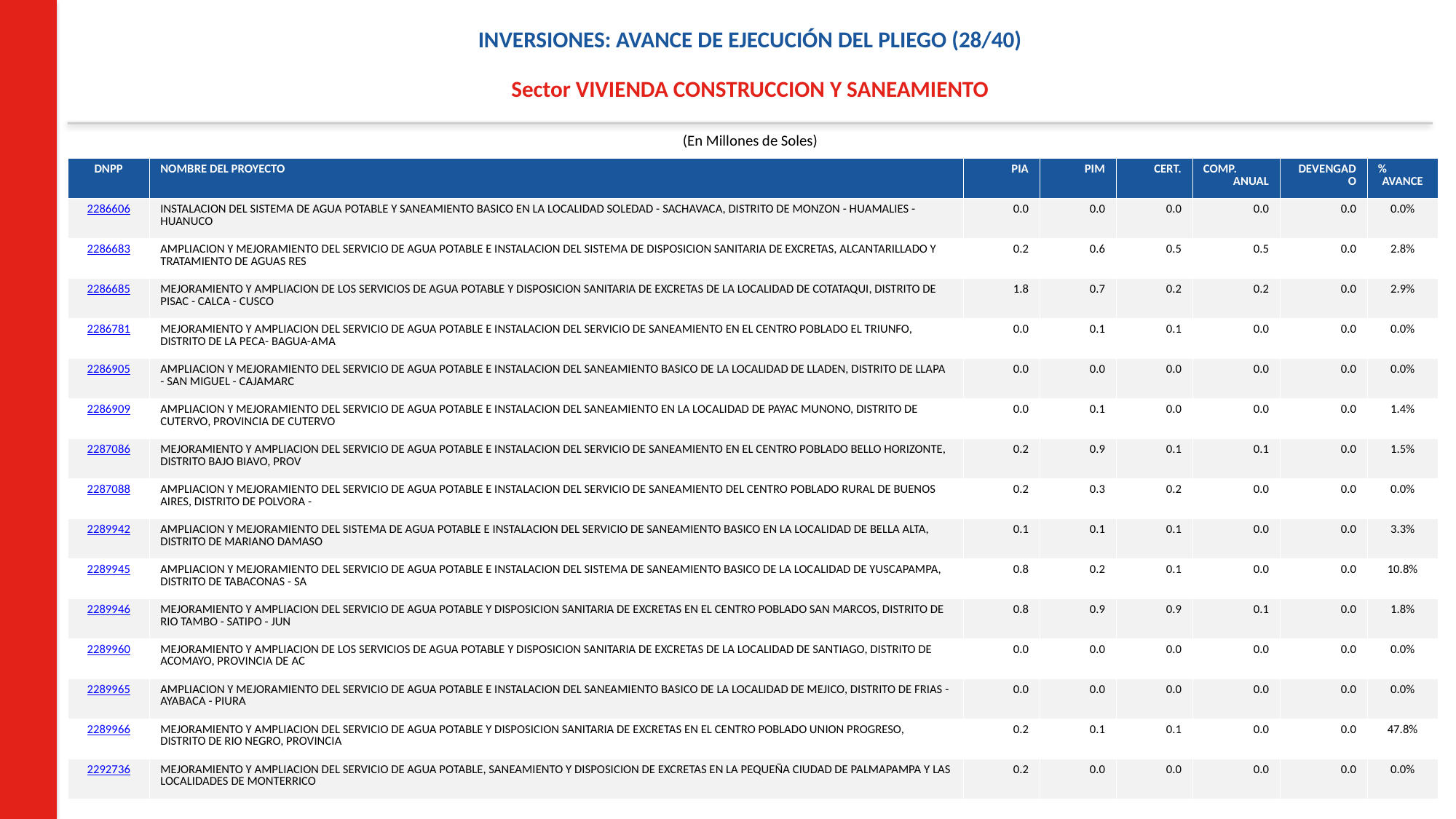

INVERSIONES: AVANCE DE EJECUCIÓN DEL PLIEGO (28/40)
Sector VIVIENDA CONSTRUCCION Y SANEAMIENTO

(En Millones de Soles)
| DNPP | NOMBRE DEL PROYECTO | PIA | PIM | CERT. | COMP. ANUAL | DEVENGADO | % AVANCE |
| --- | --- | --- | --- | --- | --- | --- | --- |
| 2286606 | INSTALACION DEL SISTEMA DE AGUA POTABLE Y SANEAMIENTO BASICO EN LA LOCALIDAD SOLEDAD - SACHAVACA, DISTRITO DE MONZON - HUAMALIES - HUANUCO | 0.0 | 0.0 | 0.0 | 0.0 | 0.0 | 0.0% |
| 2286683 | AMPLIACION Y MEJORAMIENTO DEL SERVICIO DE AGUA POTABLE E INSTALACION DEL SISTEMA DE DISPOSICION SANITARIA DE EXCRETAS, ALCANTARILLADO Y TRATAMIENTO DE AGUAS RES | 0.2 | 0.6 | 0.5 | 0.5 | 0.0 | 2.8% |
| 2286685 | MEJORAMIENTO Y AMPLIACION DE LOS SERVICIOS DE AGUA POTABLE Y DISPOSICION SANITARIA DE EXCRETAS DE LA LOCALIDAD DE COTATAQUI, DISTRITO DE PISAC - CALCA - CUSCO | 1.8 | 0.7 | 0.2 | 0.2 | 0.0 | 2.9% |
| 2286781 | MEJORAMIENTO Y AMPLIACION DEL SERVICIO DE AGUA POTABLE E INSTALACION DEL SERVICIO DE SANEAMIENTO EN EL CENTRO POBLADO EL TRIUNFO, DISTRITO DE LA PECA- BAGUA-AMA | 0.0 | 0.1 | 0.1 | 0.0 | 0.0 | 0.0% |
| 2286905 | AMPLIACION Y MEJORAMIENTO DEL SERVICIO DE AGUA POTABLE E INSTALACION DEL SANEAMIENTO BASICO DE LA LOCALIDAD DE LLADEN, DISTRITO DE LLAPA - SAN MIGUEL - CAJAMARC | 0.0 | 0.0 | 0.0 | 0.0 | 0.0 | 0.0% |
| 2286909 | AMPLIACION Y MEJORAMIENTO DEL SERVICIO DE AGUA POTABLE E INSTALACION DEL SANEAMIENTO EN LA LOCALIDAD DE PAYAC MUNONO, DISTRITO DE CUTERVO, PROVINCIA DE CUTERVO | 0.0 | 0.1 | 0.0 | 0.0 | 0.0 | 1.4% |
| 2287086 | MEJORAMIENTO Y AMPLIACION DEL SERVICIO DE AGUA POTABLE E INSTALACION DEL SERVICIO DE SANEAMIENTO EN EL CENTRO POBLADO BELLO HORIZONTE, DISTRITO BAJO BIAVO, PROV | 0.2 | 0.9 | 0.1 | 0.1 | 0.0 | 1.5% |
| 2287088 | AMPLIACION Y MEJORAMIENTO DEL SERVICIO DE AGUA POTABLE E INSTALACION DEL SERVICIO DE SANEAMIENTO DEL CENTRO POBLADO RURAL DE BUENOS AIRES, DISTRITO DE POLVORA - | 0.2 | 0.3 | 0.2 | 0.0 | 0.0 | 0.0% |
| 2289942 | AMPLIACION Y MEJORAMIENTO DEL SISTEMA DE AGUA POTABLE E INSTALACION DEL SERVICIO DE SANEAMIENTO BASICO EN LA LOCALIDAD DE BELLA ALTA, DISTRITO DE MARIANO DAMASO | 0.1 | 0.1 | 0.1 | 0.0 | 0.0 | 3.3% |
| 2289945 | AMPLIACION Y MEJORAMIENTO DEL SERVICIO DE AGUA POTABLE E INSTALACION DEL SISTEMA DE SANEAMIENTO BASICO DE LA LOCALIDAD DE YUSCAPAMPA, DISTRITO DE TABACONAS - SA | 0.8 | 0.2 | 0.1 | 0.0 | 0.0 | 10.8% |
| 2289946 | MEJORAMIENTO Y AMPLIACION DEL SERVICIO DE AGUA POTABLE Y DISPOSICION SANITARIA DE EXCRETAS EN EL CENTRO POBLADO SAN MARCOS, DISTRITO DE RIO TAMBO - SATIPO - JUN | 0.8 | 0.9 | 0.9 | 0.1 | 0.0 | 1.8% |
| 2289960 | MEJORAMIENTO Y AMPLIACION DE LOS SERVICIOS DE AGUA POTABLE Y DISPOSICION SANITARIA DE EXCRETAS DE LA LOCALIDAD DE SANTIAGO, DISTRITO DE ACOMAYO, PROVINCIA DE AC | 0.0 | 0.0 | 0.0 | 0.0 | 0.0 | 0.0% |
| 2289965 | AMPLIACION Y MEJORAMIENTO DEL SERVICIO DE AGUA POTABLE E INSTALACION DEL SANEAMIENTO BASICO DE LA LOCALIDAD DE MEJICO, DISTRITO DE FRIAS - AYABACA - PIURA | 0.0 | 0.0 | 0.0 | 0.0 | 0.0 | 0.0% |
| 2289966 | MEJORAMIENTO Y AMPLIACION DEL SERVICIO DE AGUA POTABLE Y DISPOSICION SANITARIA DE EXCRETAS EN EL CENTRO POBLADO UNION PROGRESO, DISTRITO DE RIO NEGRO, PROVINCIA | 0.2 | 0.1 | 0.1 | 0.0 | 0.0 | 47.8% |
| 2292736 | MEJORAMIENTO Y AMPLIACION DEL SERVICIO DE AGUA POTABLE, SANEAMIENTO Y DISPOSICION DE EXCRETAS EN LA PEQUEÑA CIUDAD DE PALMAPAMPA Y LAS LOCALIDADES DE MONTERRICO | 0.2 | 0.0 | 0.0 | 0.0 | 0.0 | 0.0% |